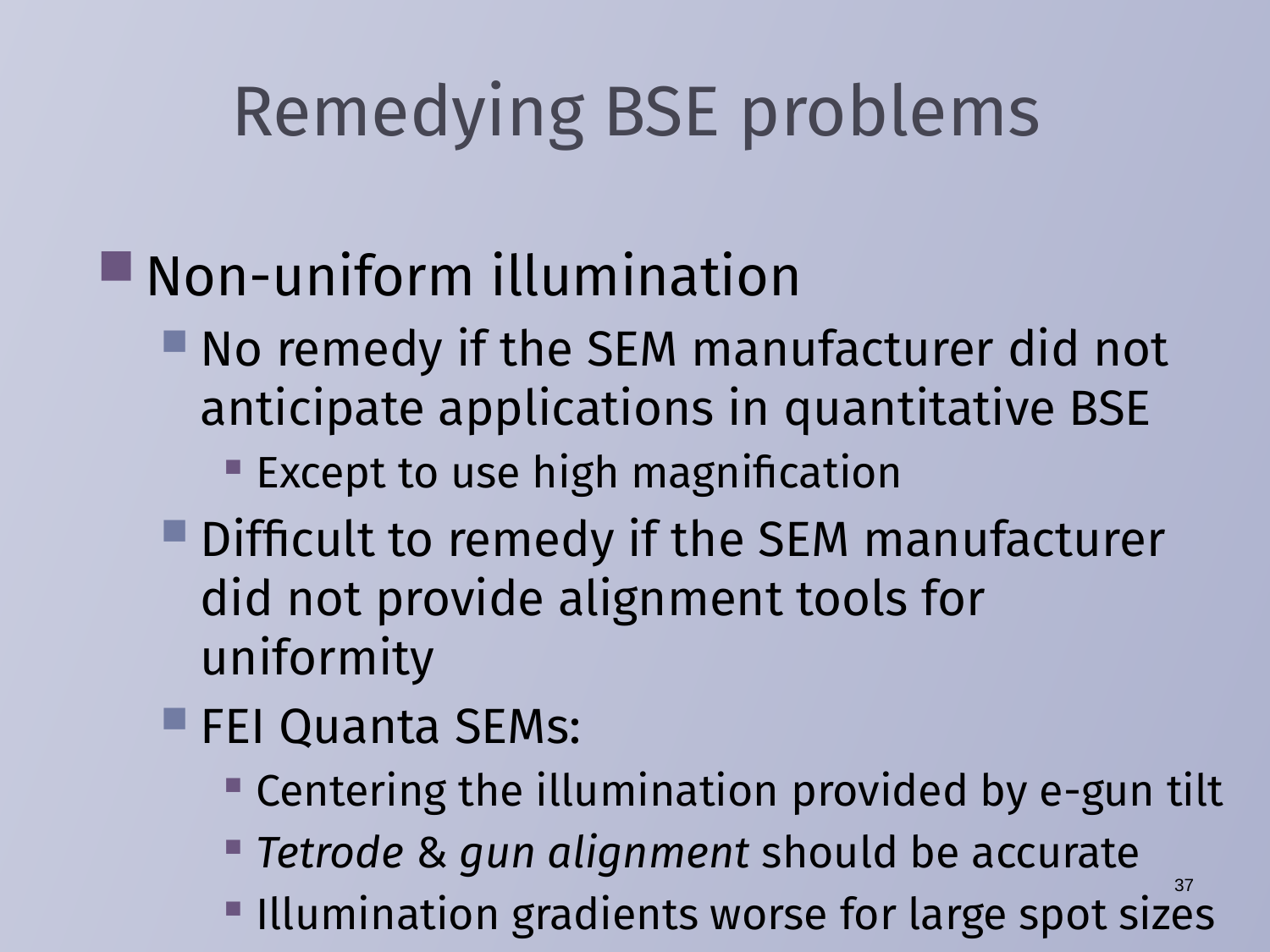

# Remedying BSE problems
Non-uniform illumination
No remedy if the SEM manufacturer did not anticipate applications in quantitative BSE
Except to use high magnification
Difficult to remedy if the SEM manufacturer did not provide alignment tools for uniformity
FEI Quanta SEMs:
Centering the illumination provided by e-gun tilt
Tetrode & gun alignment should be accurate
Illumination gradients worse for large spot sizes
37